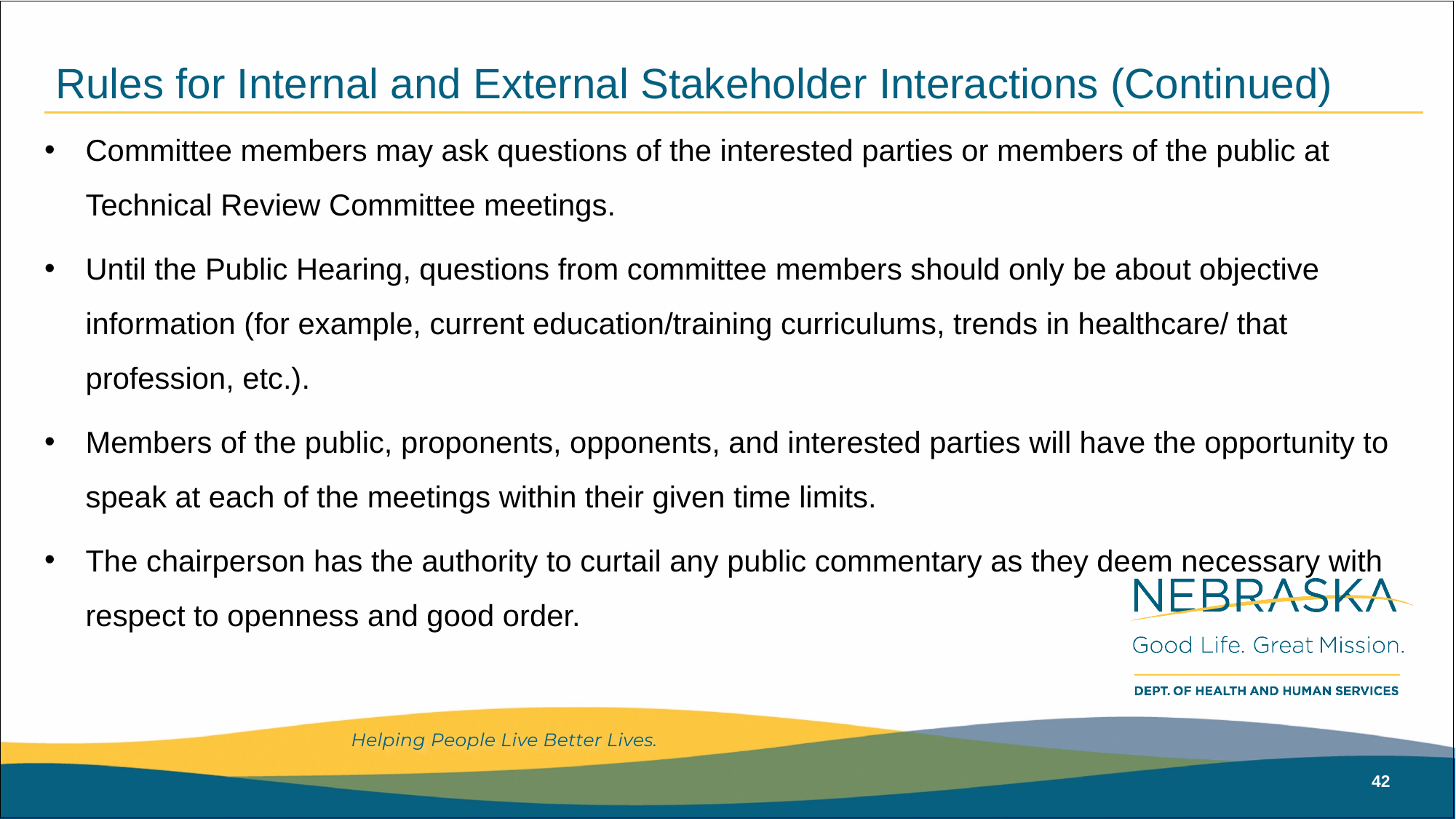

# Rules for Internal and External Stakeholder Interactions (Continued)
Committee members may ask questions of the interested parties or members of the public at Technical Review Committee meetings.
Until the Public Hearing, questions from committee members should only be about objective information (for example, current education/training curriculums, trends in healthcare/ that profession, etc.).
Members of the public, proponents, opponents, and interested parties will have the opportunity to speak at each of the meetings within their given time limits.
The chairperson has the authority to curtail any public commentary as they deem necessary with respect to openness and good order.